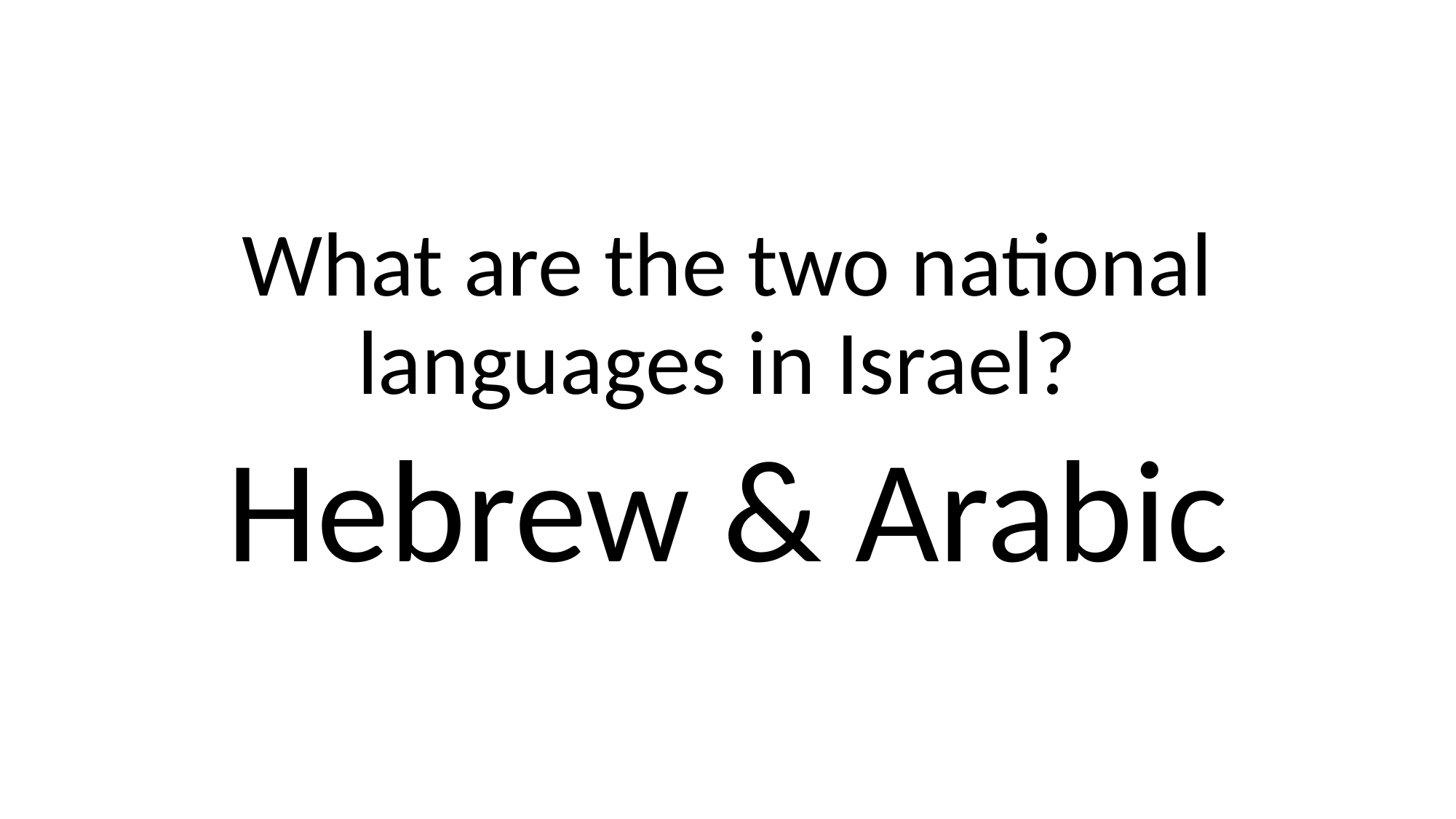

# What are the two national languages in Israel?
Hebrew & Arabic